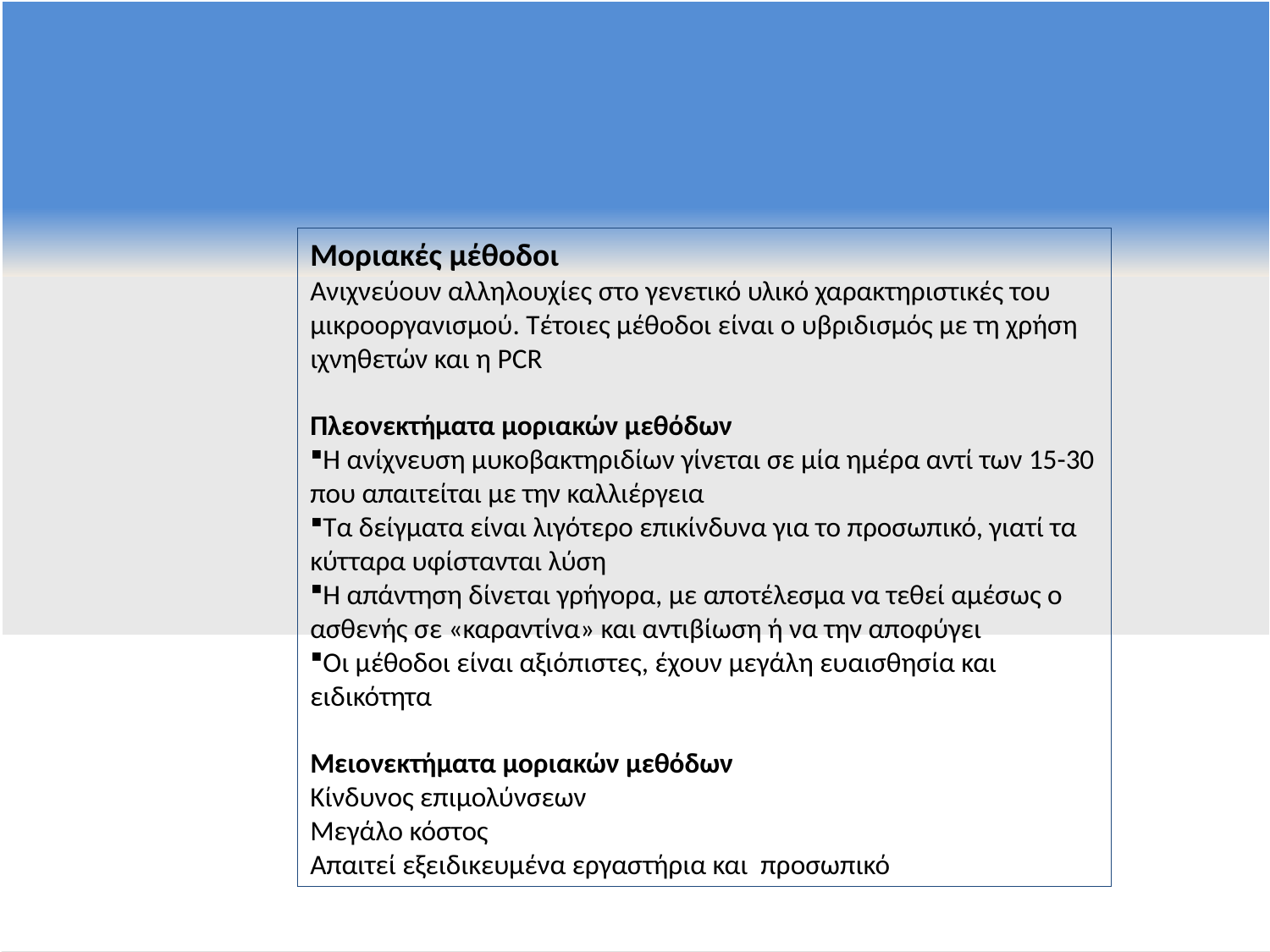

Μοριακές μέθοδοι
Ανιχνεύουν αλληλουχίες στο γενετικό υλικό χαρακτηριστικές του μικροοργανισμού. Τέτοιες μέθοδοι είναι ο υβριδισμός με τη χρήση ιχνηθετών και η PCR

Πλεονεκτήματα μοριακών μεθόδων
Η ανίχνευση μυκοβακτηριδίων γίνεται σε μία ημέρα αντί των 15-30 που απαιτείται με την καλλιέργεια
Τα δείγματα είναι λιγότερο επικίνδυνα για το προσωπικό, γιατί τα κύτταρα υφίστανται λύση
Η απάντηση δίνεται γρήγορα, με αποτέλεσμα να τεθεί αμέσως ο ασθενής σε «καραντίνα» και αντιβίωση ή να την αποφύγει
Οι μέθοδοι είναι αξιόπιστες, έχουν μεγάλη ευαισθησία και ειδικότητα

Μειονεκτήματα μοριακών μεθόδων
Κίνδυνος επιμολύνσεων
Μεγάλο κόστος
Απαιτεί εξειδικευμένα εργαστήρια και  προσωπικό